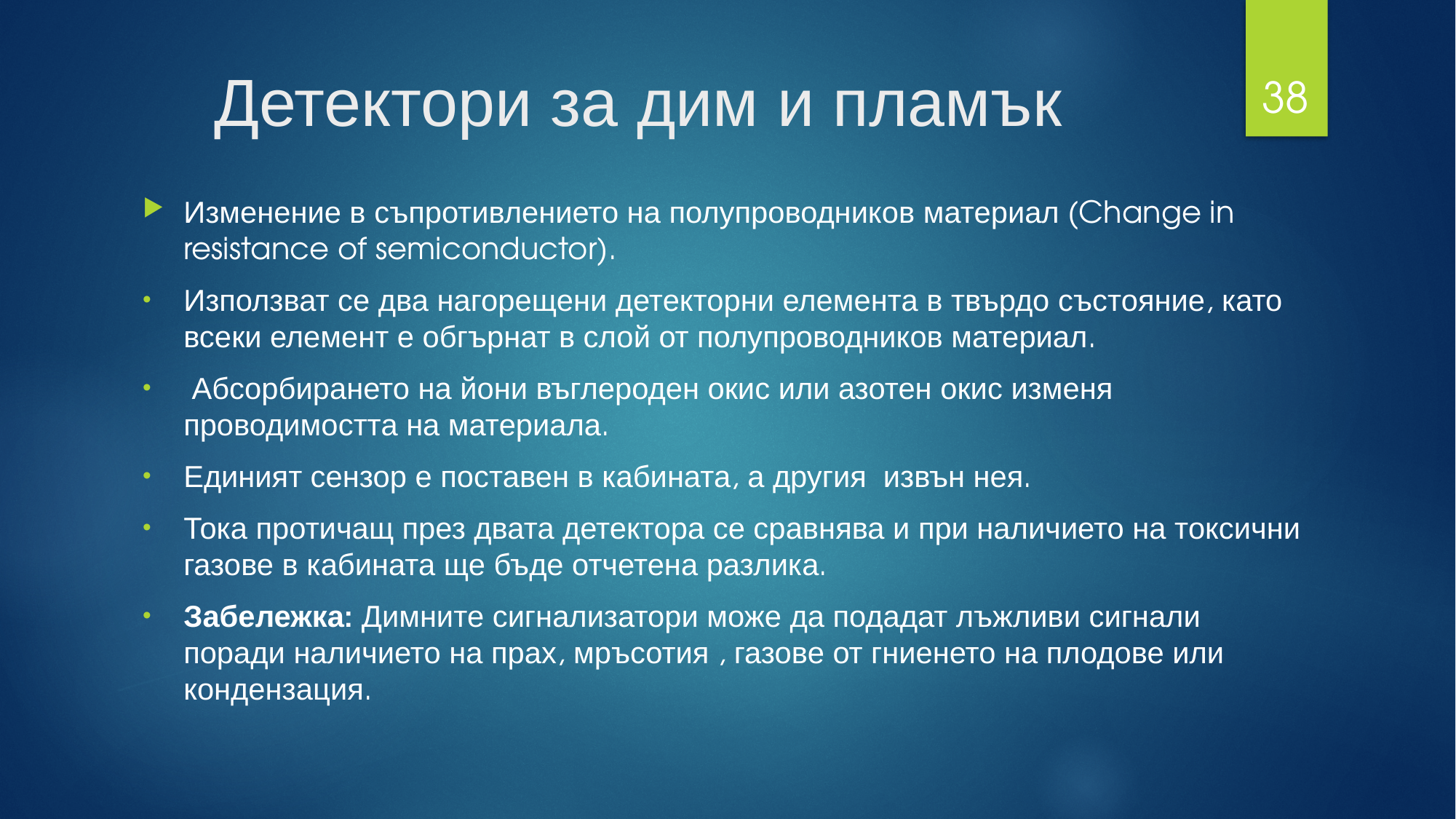

38
# Детектори за дим и пламък
Изменение в съпротивлението на полупроводников материал (Change in resistance of semiconductor).
Използват се два нагорещени детекторни елемента в твърдо състояние, като всеки елемент е обгърнат в слой от полупроводников материал.
 Абсорбирането на йони въглероден окис или азотен окис изменя проводимостта на материала.
Единият сензор е поставен в кабината, а другия  извън нея.
Тока протичащ през двата детектора се сравнява и при наличието на токсични газове в кабината ще бъде отчетена разлика.
Забележка: Димните сигнализатори може да подадат лъжливи сигнали поради наличието на прах, мръсотия , газове от гниенето на плодове или кондензация.